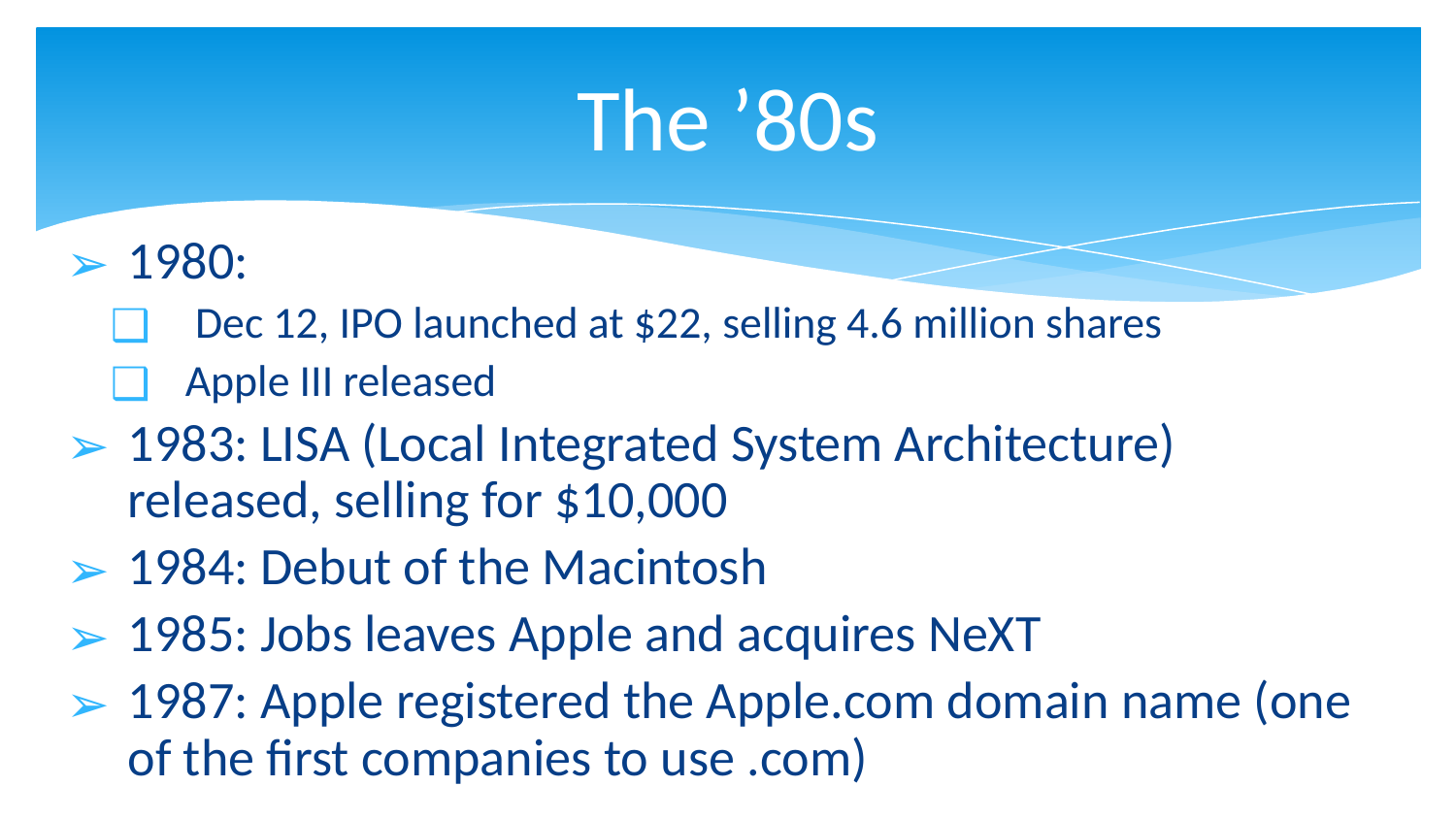

# The ’80s
1980:
 Dec 12, IPO launched at $22, selling 4.6 million shares
Apple III released
1983: LISA (Local Integrated System Architecture) released, selling for $10,000
1984: Debut of the Macintosh
1985: Jobs leaves Apple and acquires NeXT
1987: Apple registered the Apple.com domain name (one of the first companies to use .com)